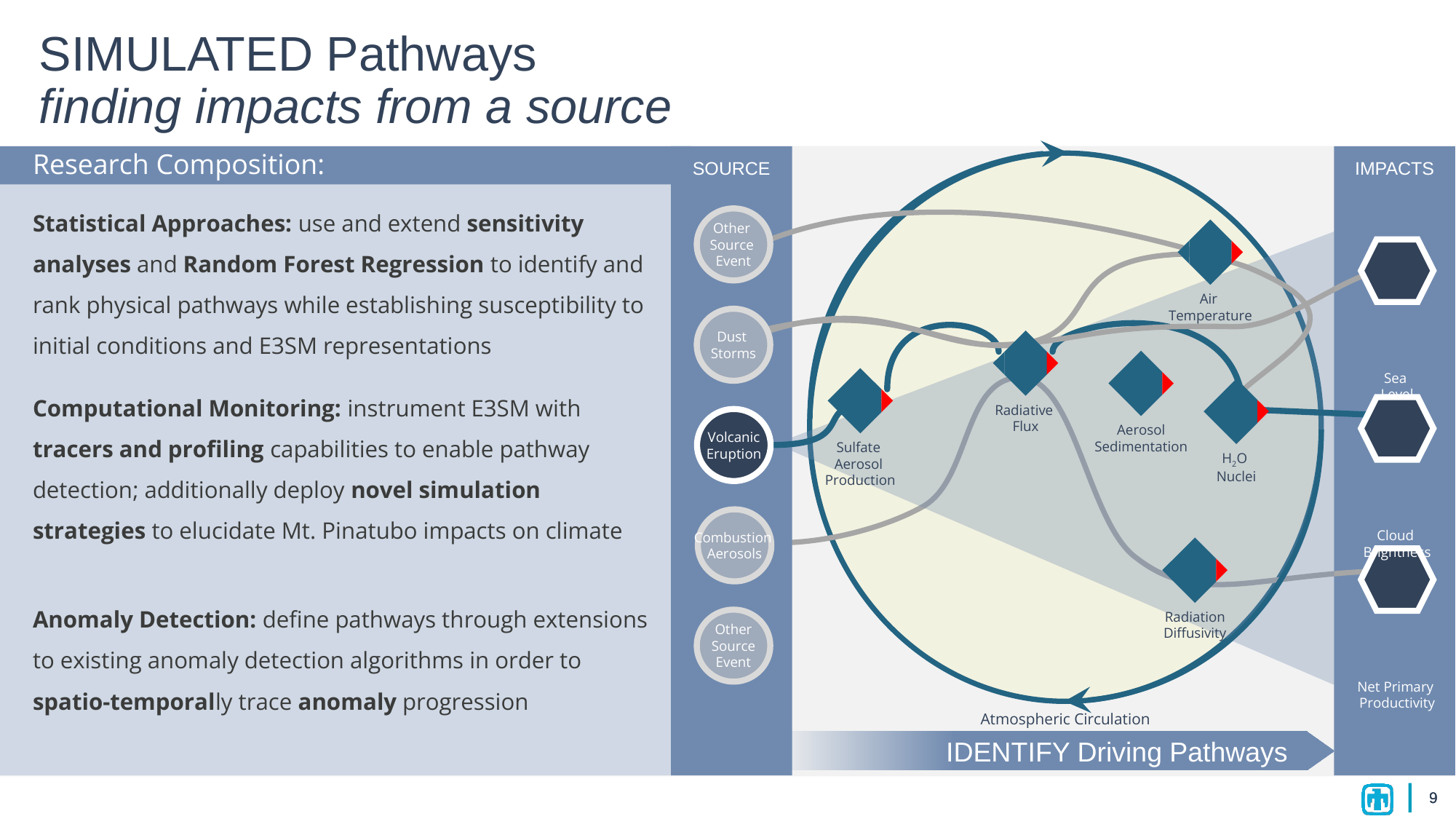

# SIMULATED Pathways finding impacts from a source
Research Composition:
SOURCE
IMPACTS

Atmospheric Circulation

Statistical Approaches: use and extend sensitivity analyses and Random Forest Regression to identify and rank physical pathways while establishing susceptibility to initial conditions and E3SM representations
Computational Monitoring: instrument E3SM with tracers and profiling capabilities to enable pathway detection; additionally deploy novel simulation strategies to elucidate Mt. Pinatubo impacts on climate

Anomaly Detection: define pathways through extensions to existing anomaly detection algorithms in order to spatio-temporally trace anomaly progression
Other
Source
Event

Air
Temperature

Sea
Level

Dust
Storms
Radiative
Flux

Aerosol
Sedimentation

Sulfate
Aerosol
Production

H2O
Nuclei

Cloud
Brightness
Volcanic
Eruption

Combustion
Aerosols
Radiation
Diffusivity

Net Primary
Productivity
Other
 Source
Event
IDENTIFY Driving Pathways
9
9
9